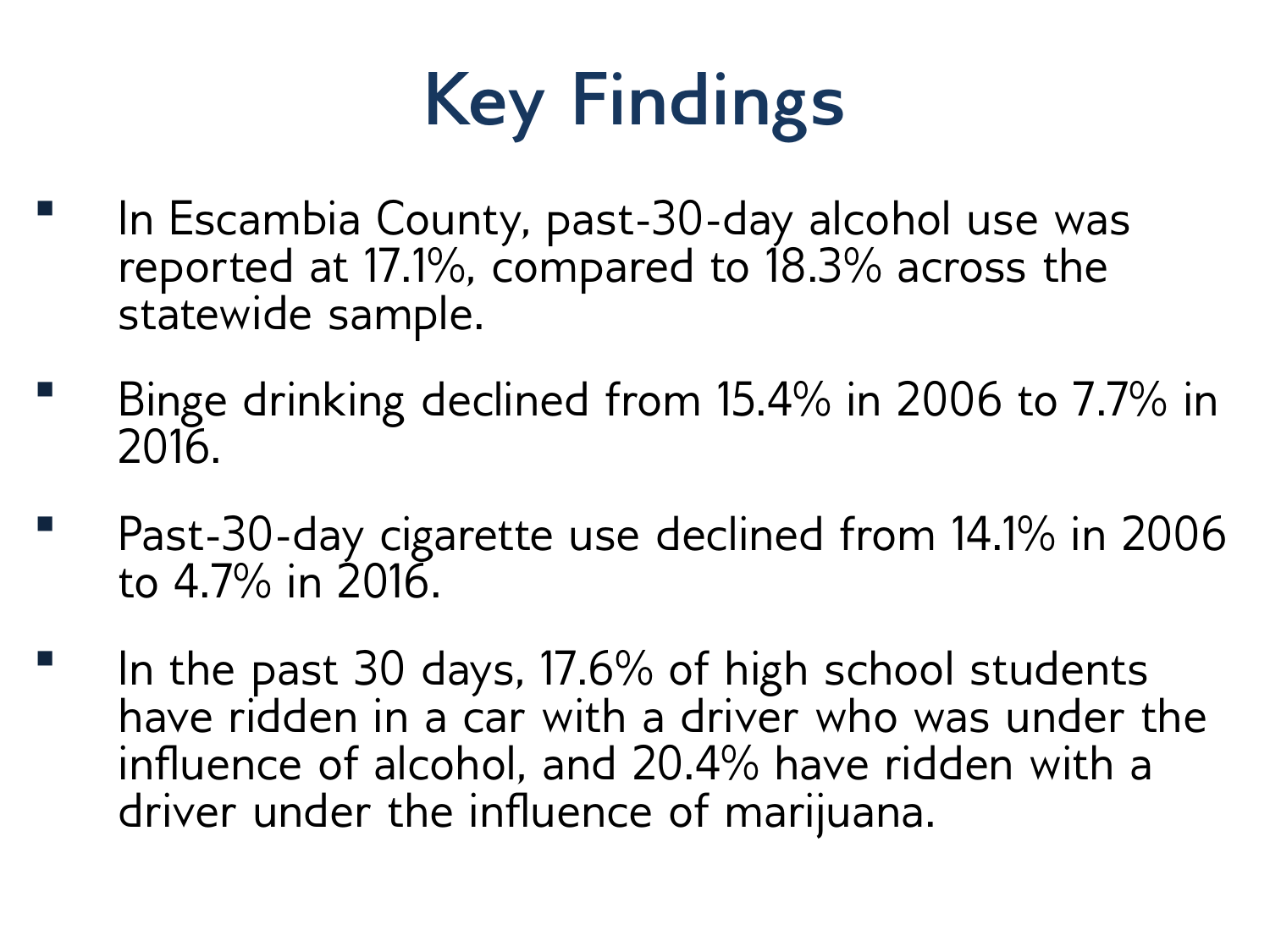

Key Findings
In Escambia County, past-30-day alcohol use was reported at 17.1%, compared to 18.3% across the statewide sample.
Binge drinking declined from 15.4% in 2006 to 7.7% in 2016.
Past-30-day cigarette use declined from 14.1% in 2006 to 4.7% in 2016.
In the past 30 days, 17.6% of high school students have ridden in a car with a driver who was under the influence of alcohol, and 20.4% have ridden with a driver under the influence of marijuana.